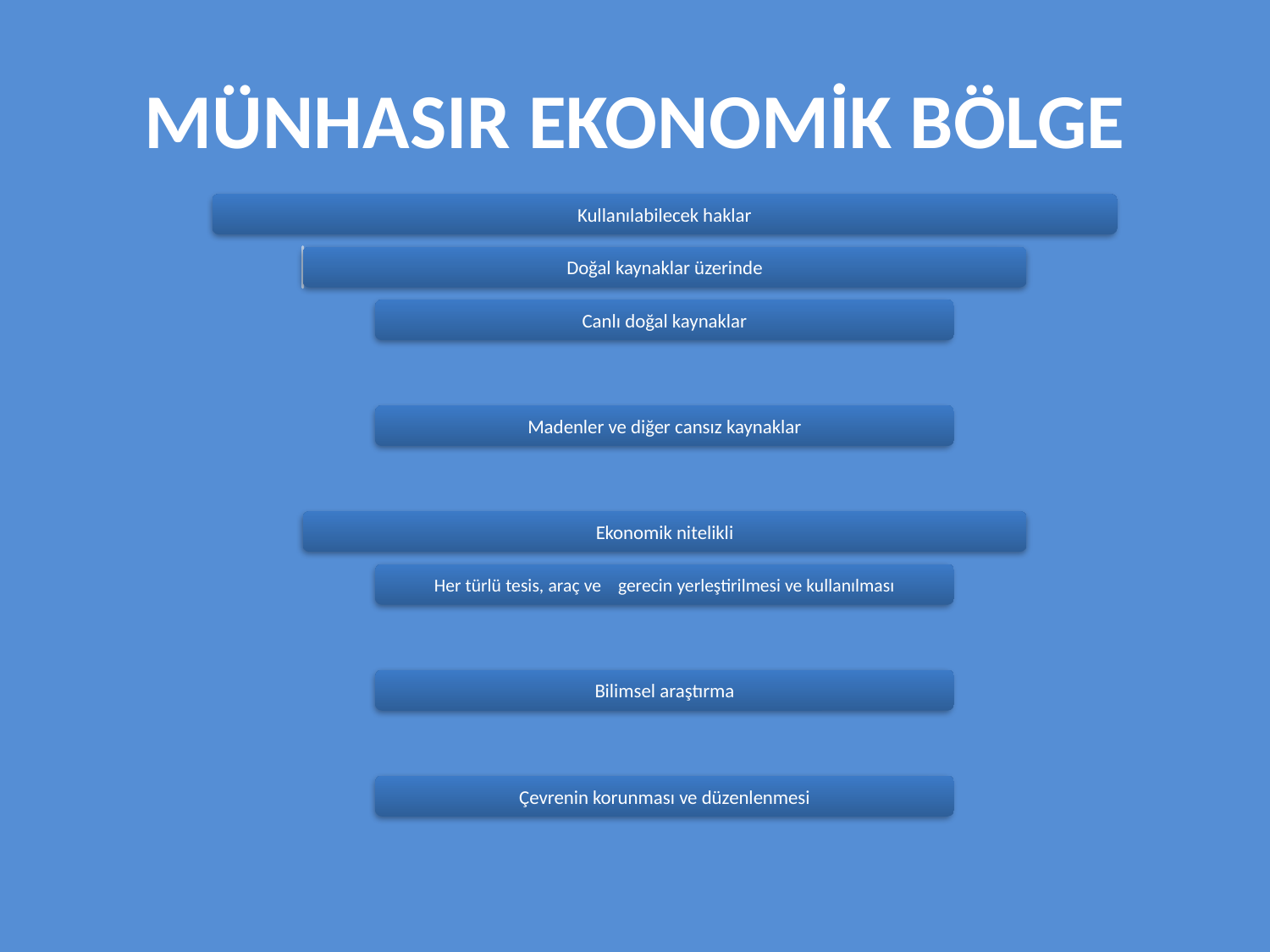

# MÜNHASIR EKONOMİK BÖLGE
Kullanılabilecek haklar
Doğal kaynaklar üzerinde
Canlı doğal kaynaklar
Madenler ve diğer cansız kaynaklar
Ekonomik nitelikli
Her türlü tesis, araç ve    gerecin yerleştirilmesi ve kullanılması
Bilimsel araştırma
Çevrenin korunması ve düzenlenmesi